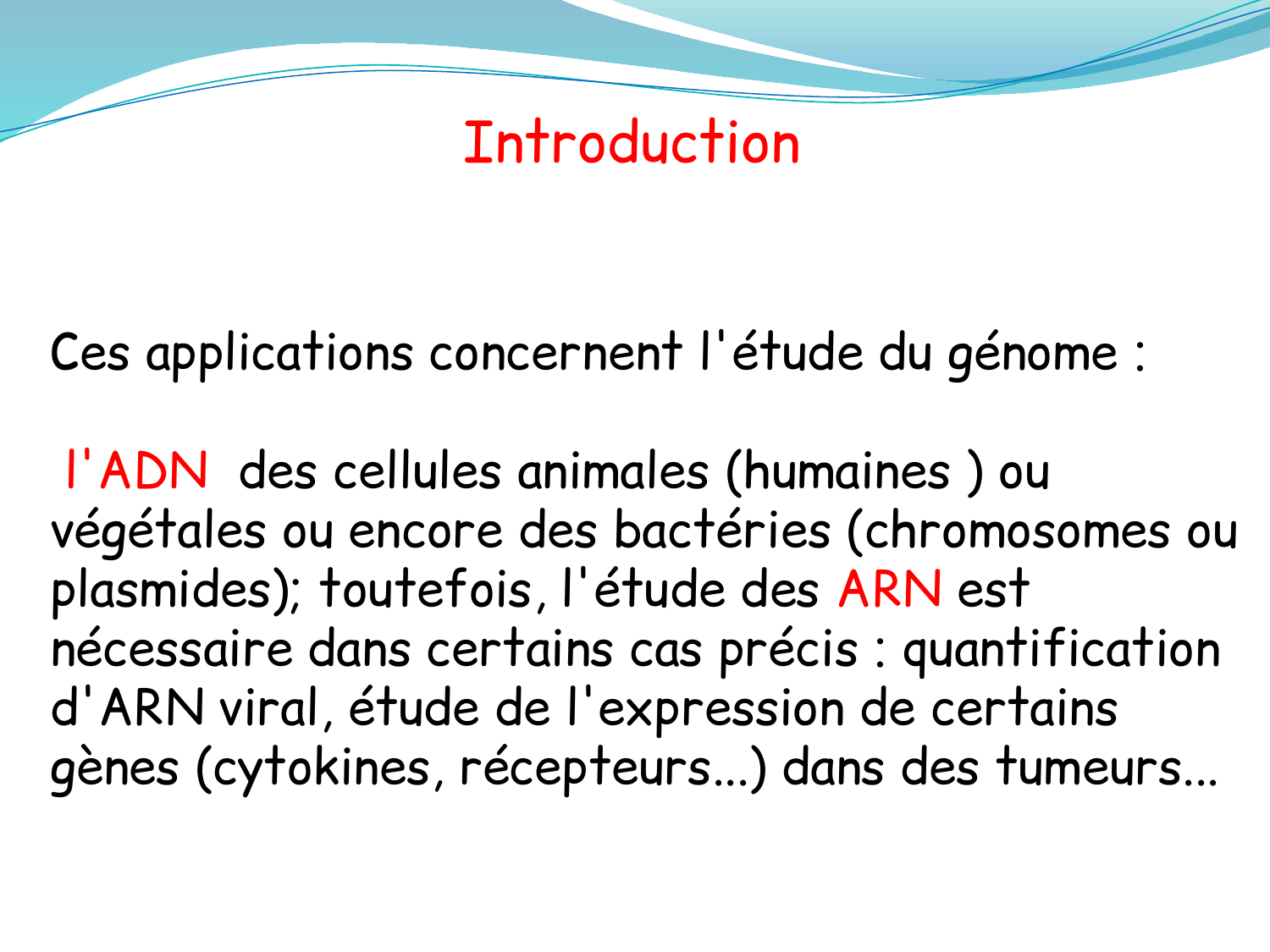

Introduction

Ces applications concernent l'étude du génome :

 l'ADN  des cellules animales (humaines ) ou végétales ou encore des bactéries (chromosomes ou plasmides); toutefois, l'étude des ARN est nécessaire dans certains cas précis : quantification d'ARN viral, étude de l'expression de certains gènes (cytokines, récepteurs...) dans des tumeurs...